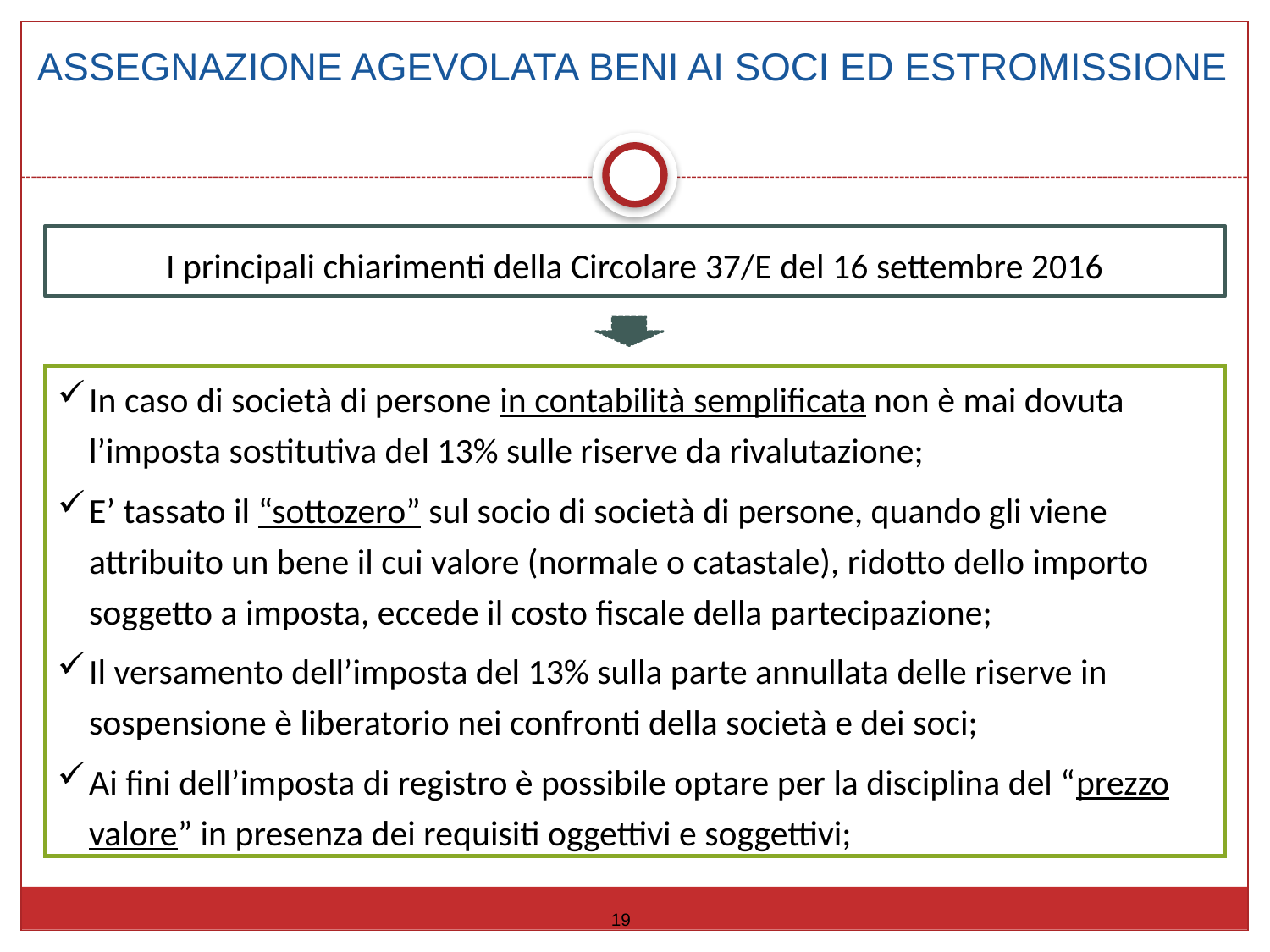

ASSEGNAZIONE AGEVOLATA BENI AI SOCI ED ESTROMISSIONE
I principali chiarimenti della Circolare 37/E del 16 settembre 2016

In caso di società di persone in contabilità semplificata non è mai dovuta l’imposta sostitutiva del 13% sulle riserve da rivalutazione;
E’ tassato il “sottozero” sul socio di società di persone, quando gli viene attribuito un bene il cui valore (normale o catastale), ridotto dello importo soggetto a imposta, eccede il costo fiscale della partecipazione;
Il versamento dell’imposta del 13% sulla parte annullata delle riserve in sospensione è liberatorio nei confronti della società e dei soci;
Ai fini dell’imposta di registro è possibile optare per la disciplina del “prezzo valore” in presenza dei requisiti oggettivi e soggettivi;
19